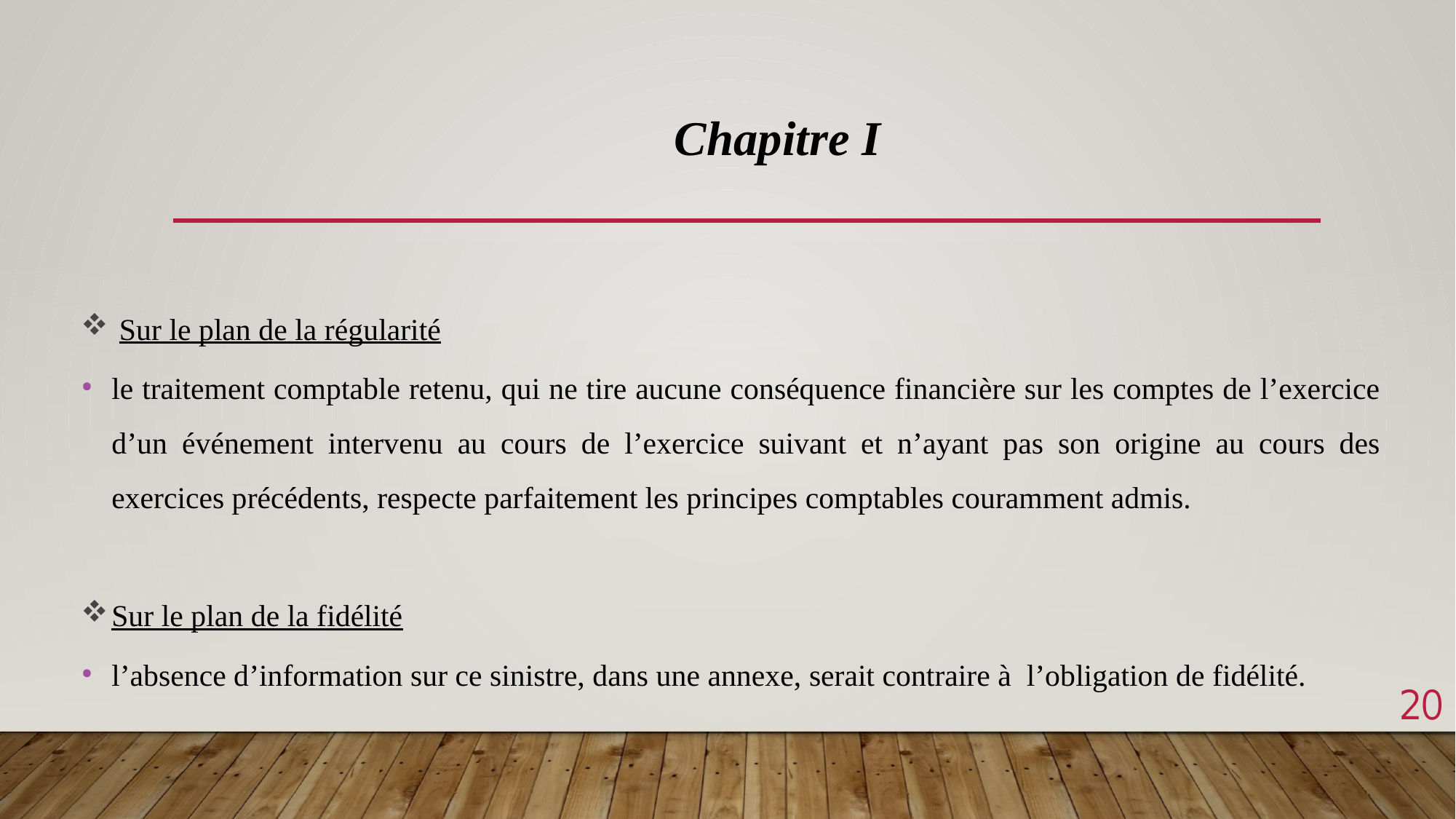

Chapitre I

 Sur le plan de la régularité
le traitement comptable retenu, qui ne tire aucune conséquence financière sur les comptes de l’exercice d’un événement intervenu au cours de l’exercice suivant et n’ayant pas son origine au cours des exercices précédents, respecte parfaitement les principes comptables couramment admis.

Sur le plan de la fidélité
l’absence d’information sur ce sinistre, dans une annexe, serait contraire à  l’obligation de fidélité.
20